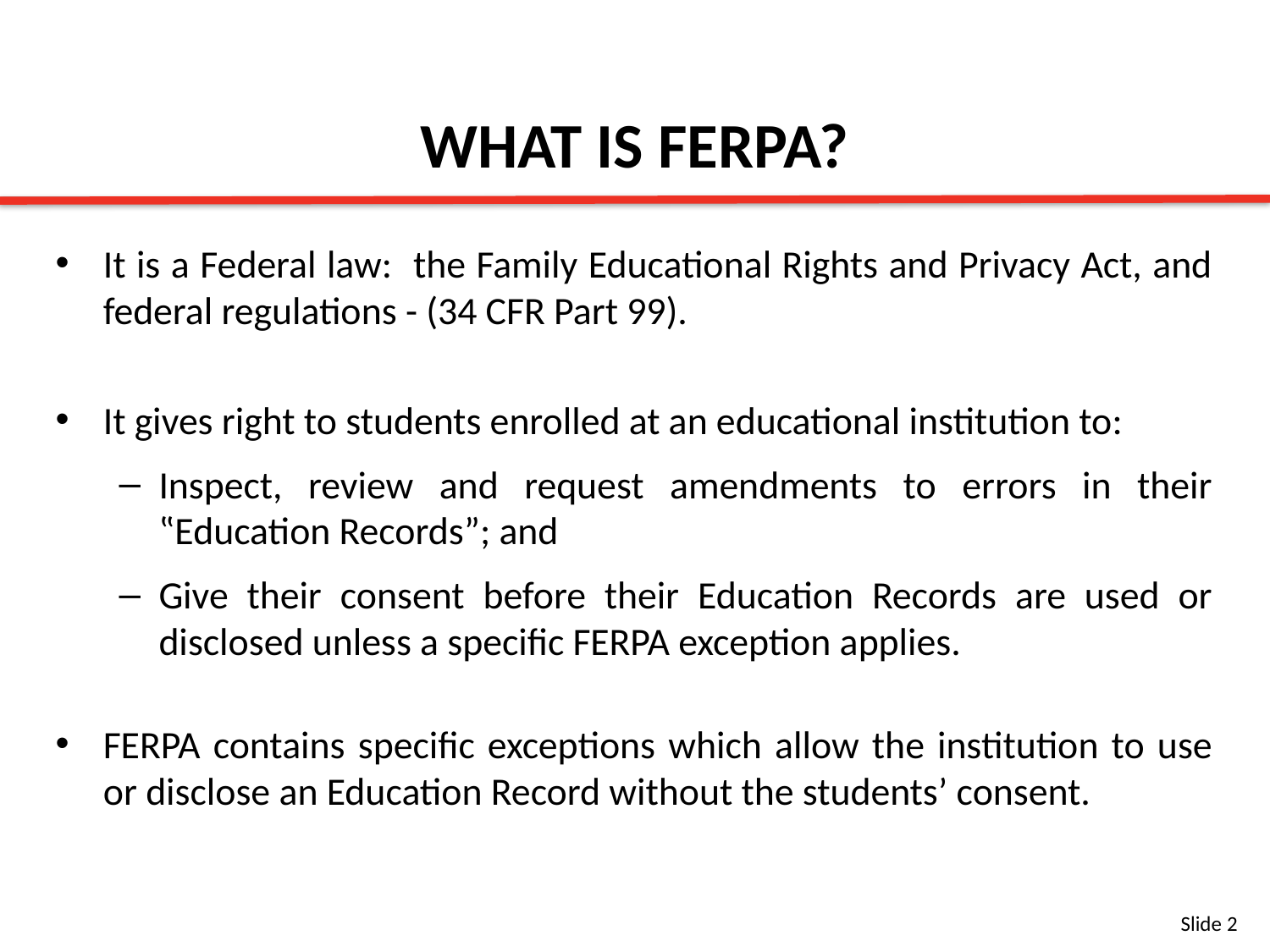

WHAT IS FERPA?
It is a Federal law:  the Family Educational Rights and Privacy Act, and federal regulations - (34 CFR Part 99).

It gives right to students enrolled at an educational institution to:
Inspect, review and request amendments to errors in their ‟Education Records”; and
Give their consent before their Education Records are used or disclosed unless a specific FERPA exception applies.

FERPA contains specific exceptions which allow the institution to use or disclose an Education Record without the students’ consent.
Slide 2